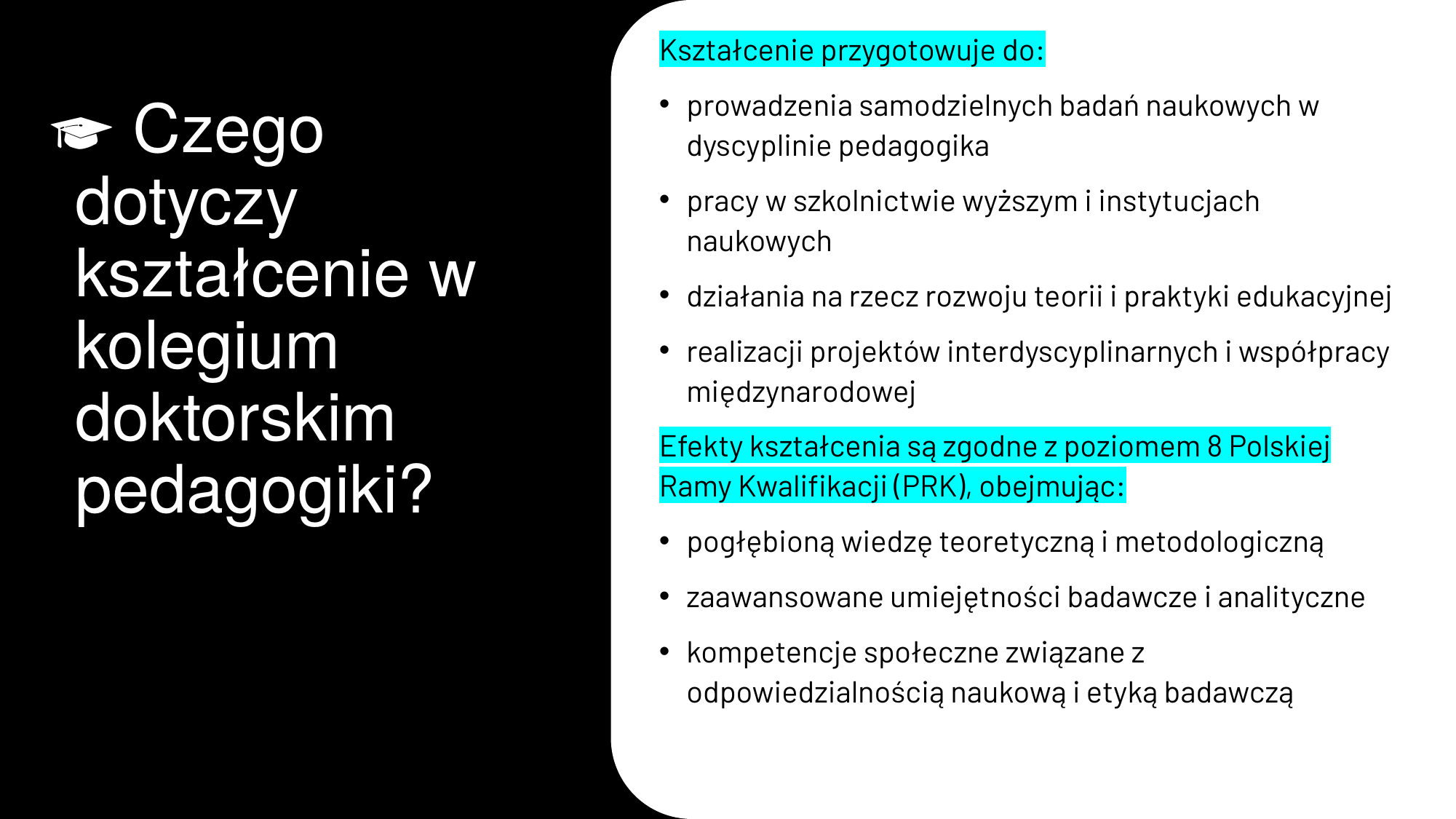

Kształcenie przygotowuje do:
prowadzenia samodzielnych badań naukowych w dyscyplinie pedagogika
pracy w szkolnictwie wyższym i instytucjach naukowych
działania na rzecz rozwoju teorii i praktyki edukacyjnej
realizacji projektów interdyscyplinarnych i współpracy międzynarodowej
Efekty kształcenia są zgodne z poziomem 8 Polskiej Ramy Kwalifikacji (PRK), obejmując:
pogłębioną wiedzę teoretyczną i metodologiczną
zaawansowane umiejętności badawcze i analityczne
kompetencje społeczne związane z odpowiedzialnością naukową i etyką badawczą

# 🎓 Czego dotyczy kształcenie w kolegium doktorskim pedagogiki?